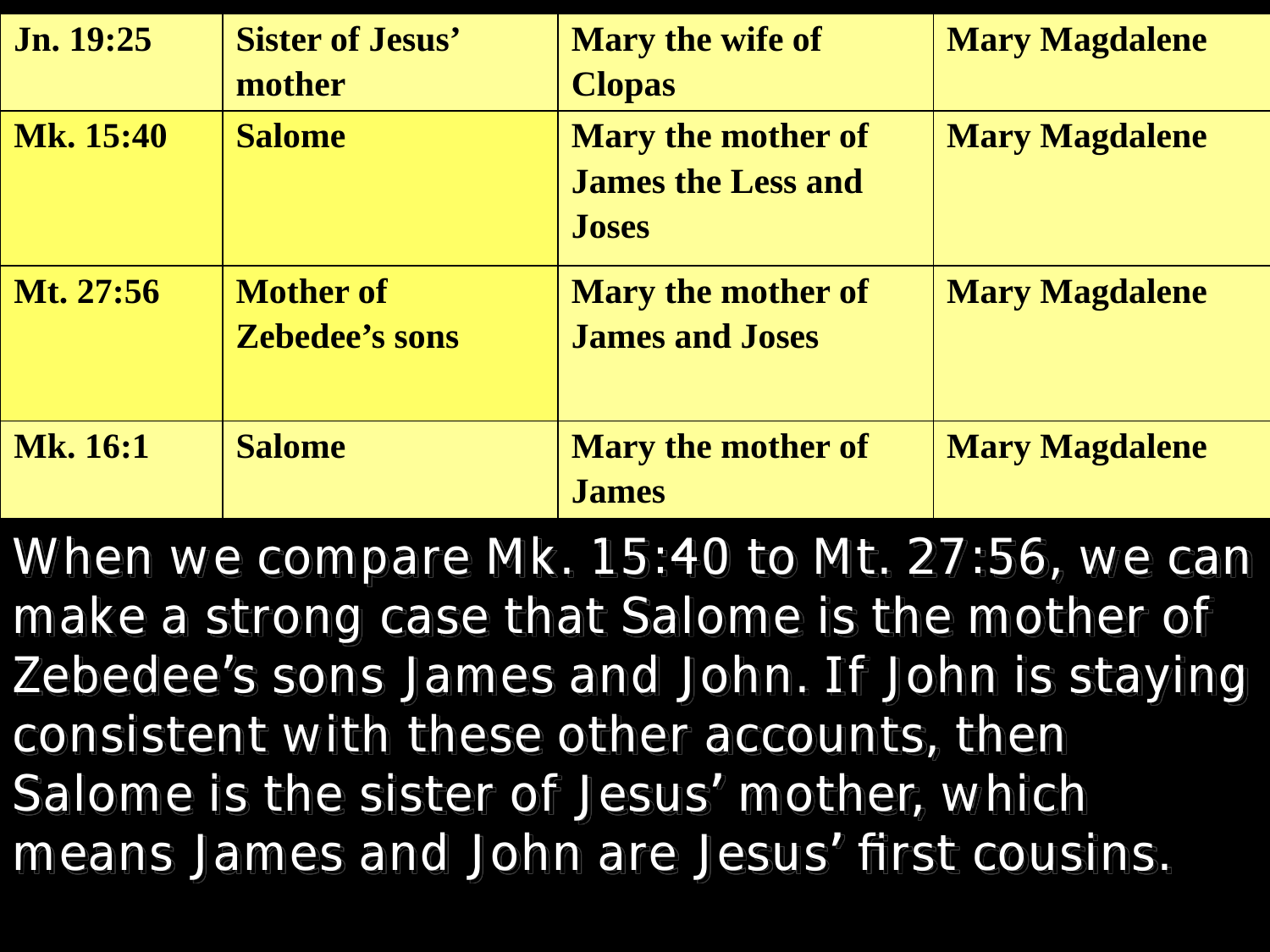

| Jn. 19:25 | Sister of Jesus’ mother | Mary the wife of Clopas | Mary Magdalene |
| --- | --- | --- | --- |
| Mk. 15:40 | Salome | Mary the mother of James the Less and Joses | Mary Magdalene |
| Mt. 27:56 | Mother of Zebedee’s sons | Mary the mother of James and Joses | Mary Magdalene |
| Mk. 16:1 | Salome | Mary the mother of James | Mary Magdalene |
When we compare Mk. 15:40 to Mt. 27:56, we can make a strong case that Salome is the mother of Zebedee’s sons James and John. If John is staying consistent with these other accounts, then Salome is the sister of Jesus’ mother, which means James and John are Jesus’ first cousins.